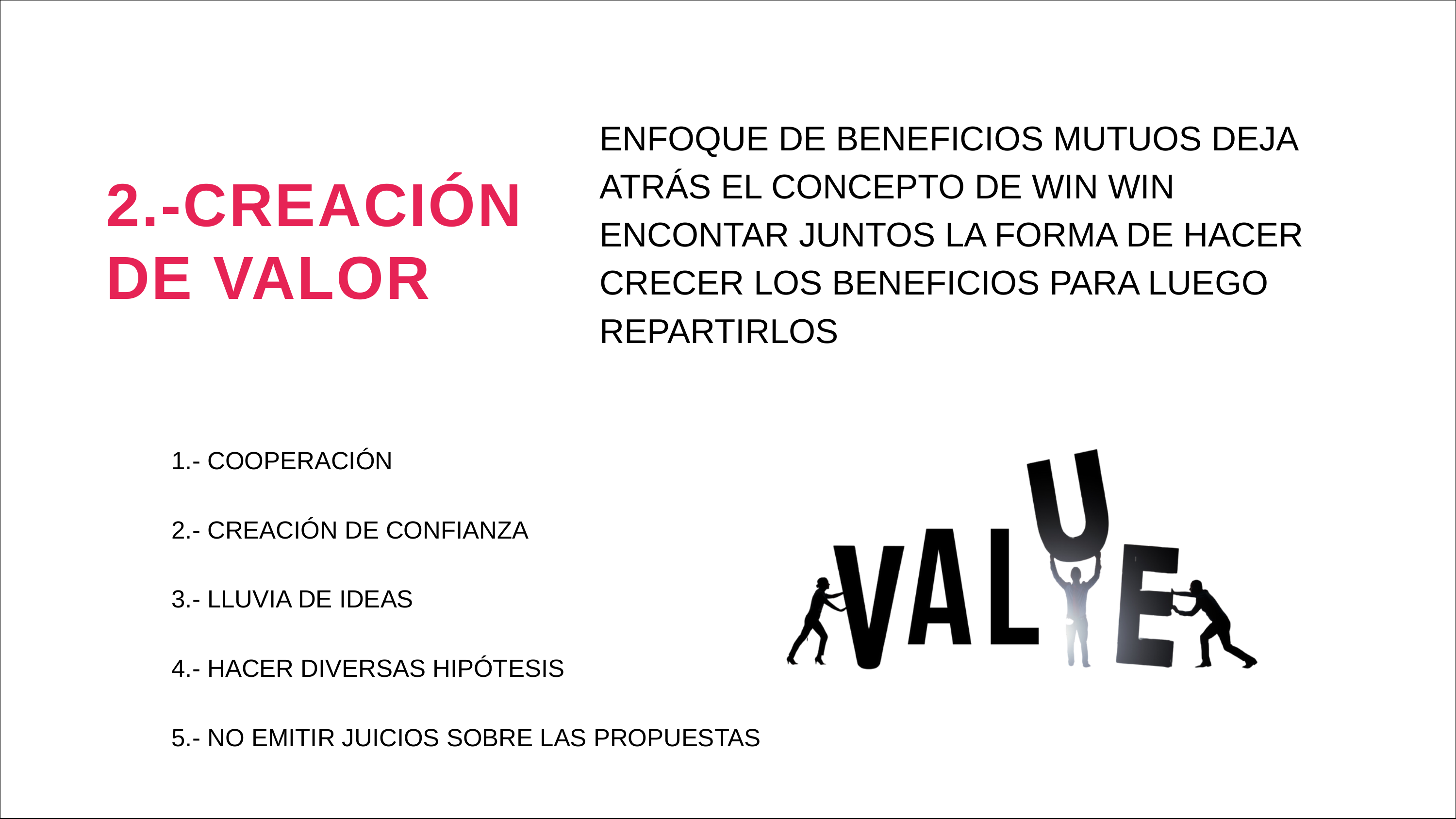

ENFOQUE DE BENEFICIOS MUTUOS DEJA ATRÁS EL CONCEPTO DE WIN WIN
ENCONTAR JUNTOS LA FORMA DE HACER CRECER LOS BENEFICIOS PARA LUEGO REPARTIRLOS

2.-CREACIÓN
DE VALOR

1.- COOPERACIÓN

2.- CREACIÓN DE CONFIANZA

3.- LLUVIA DE IDEAS

4.- HACER DIVERSAS HIPÓTESIS

5.- NO EMITIR JUICIOS SOBRE LAS PROPUESTAS